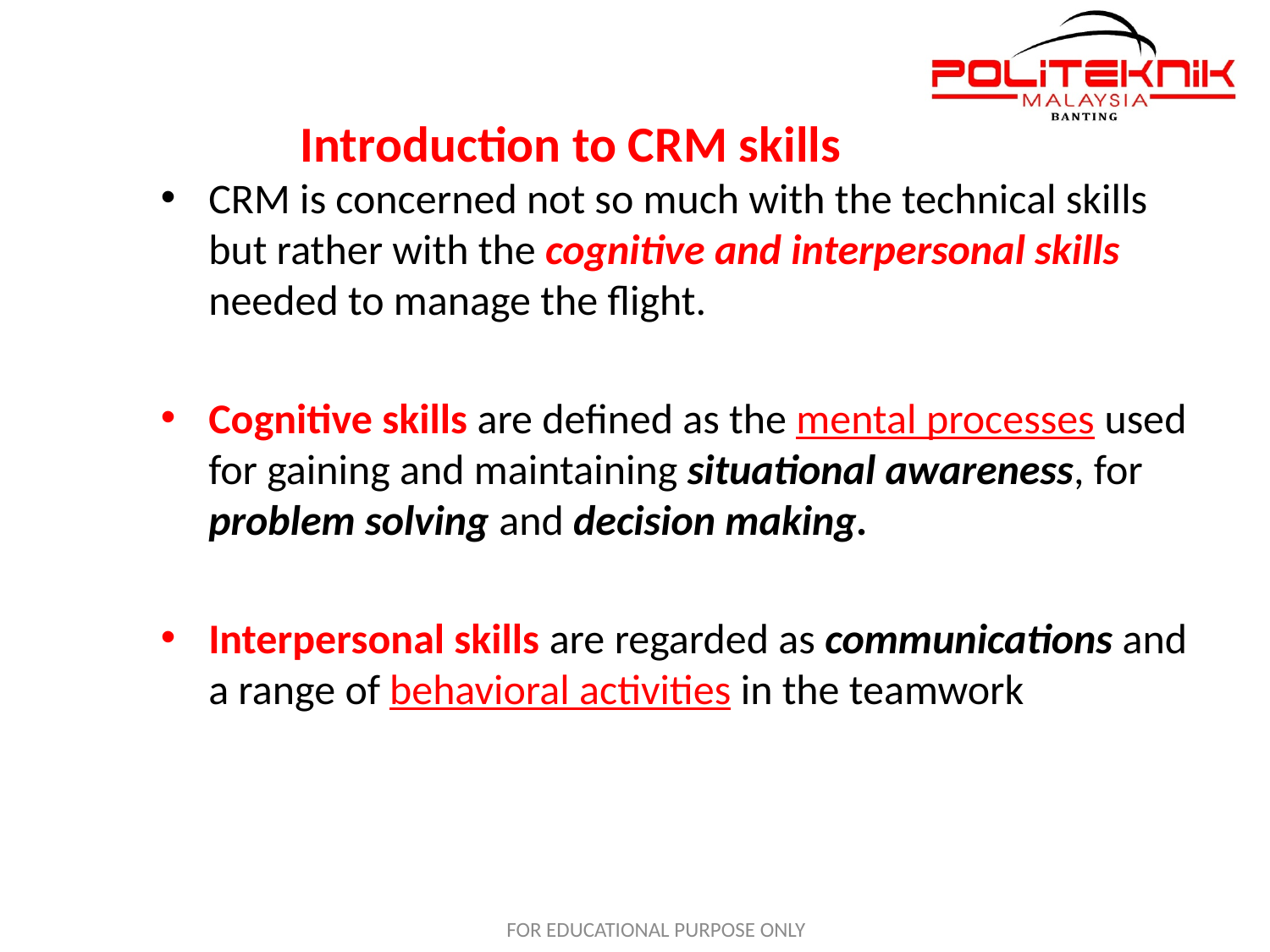

# Introduction to CRM skills

CRM is concerned not so much with the technical skills but rather with the cognitive and interpersonal skills needed to manage the flight.

Cognitive skills are defined as the mental processes used for gaining and maintaining situational awareness, for problem solving and decision making.

Interpersonal skills are regarded as communications and a range of behavioral activities in the teamwork

FOR EDUCATIONAL PURPOSE ONLY